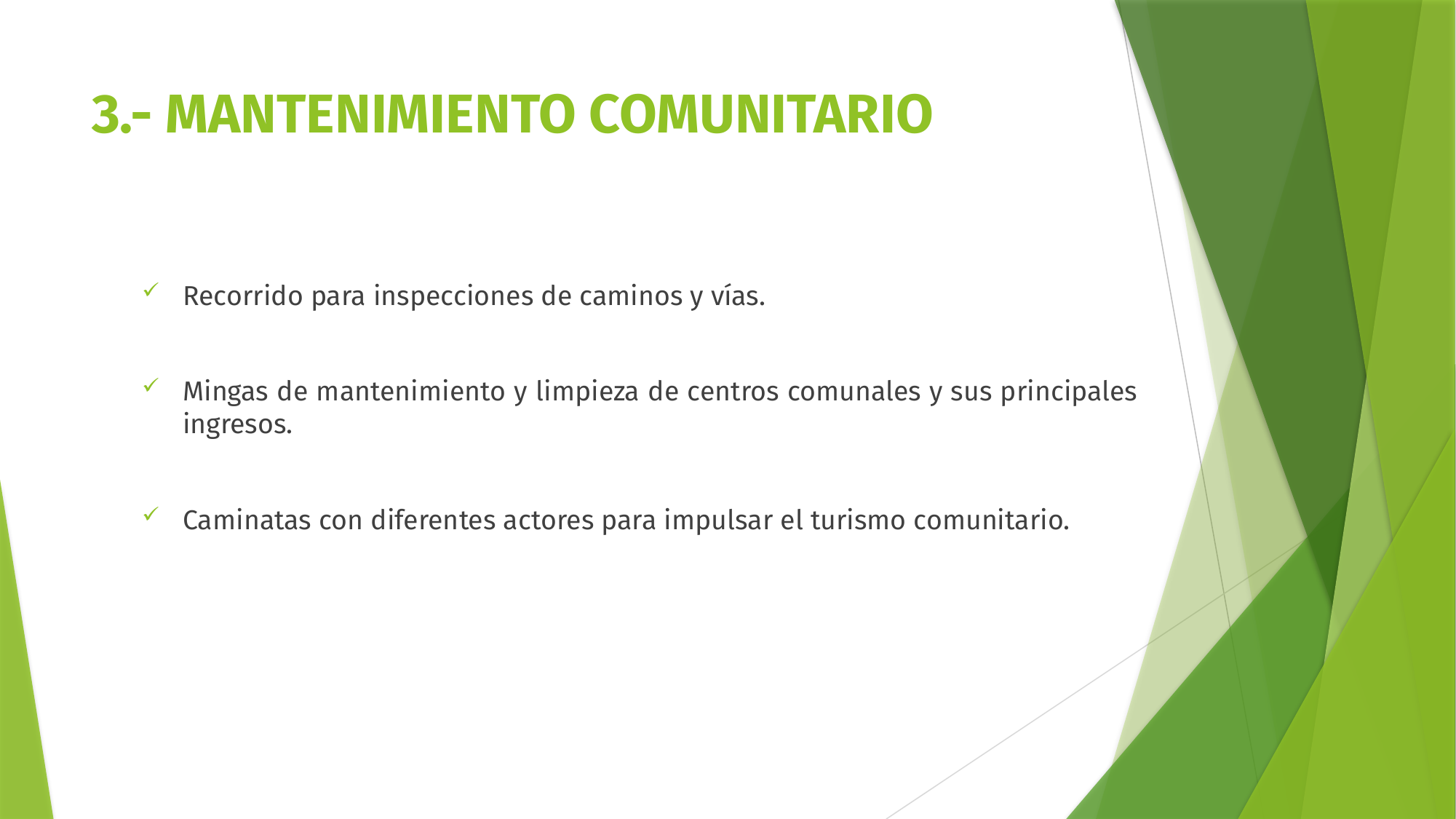

# 3.- MANTENIMIENTO COMUNITARIO

Recorrido para inspecciones de caminos y vías.

Mingas de mantenimiento y limpieza de centros comunales y sus principales ingresos.

Caminatas con diferentes actores para impulsar el turismo comunitario.